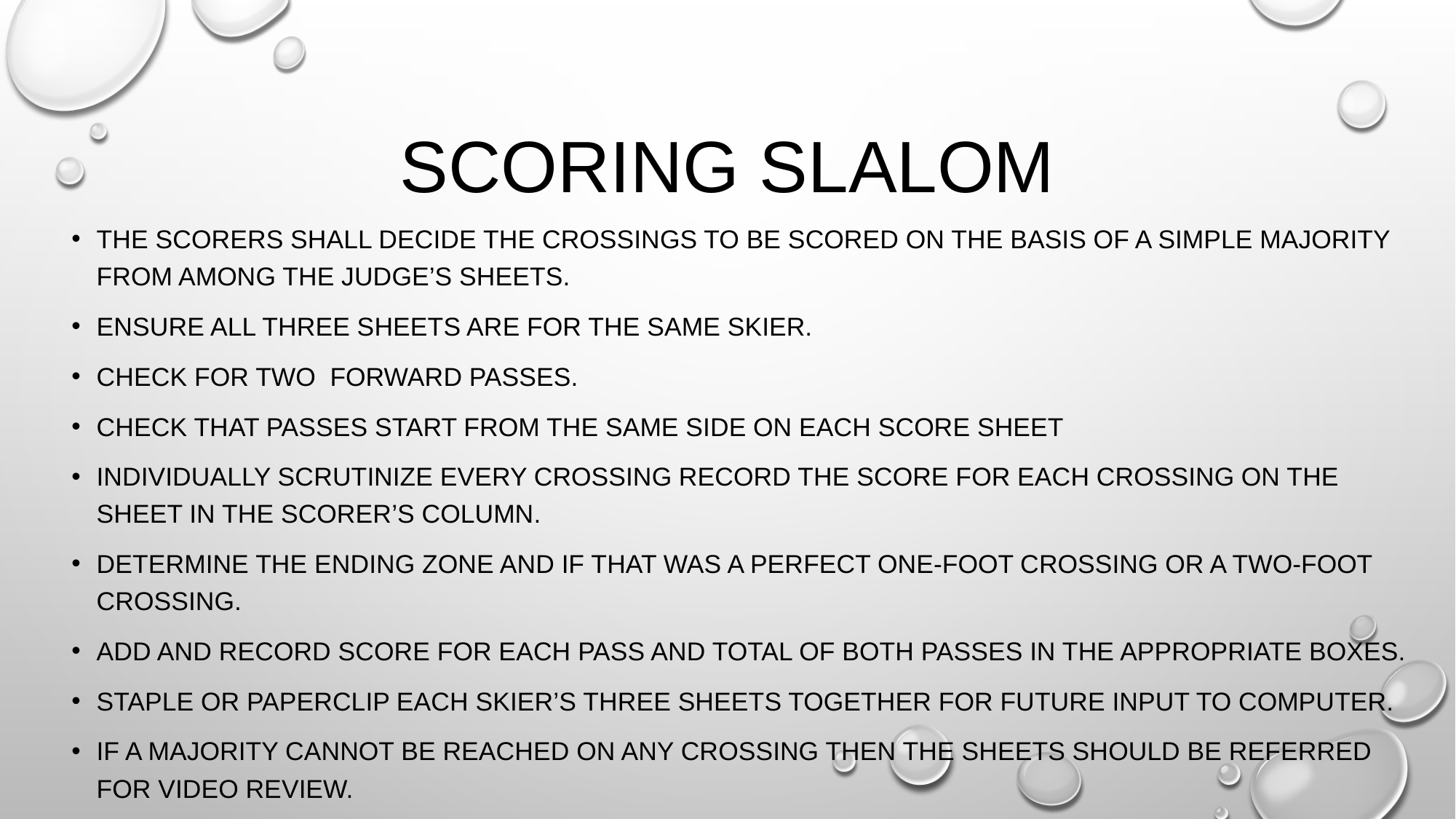

# Scoring slalom
The scorers shall decide the crossings to be scored on the basis of a simple majority from among the judge’s sheets.
Ensure all three sheets are for the same skier.
Check for two  forward passes.
Check that passes start from the same side on each score sheet
Individually scrutinize every crossing Record the score for each crossing on the sheet in the scorer’s column.
Determine the ending zone and if that was a perfect one-foot crossing or a two-foot crossing.
Add and record score for each pass and total of both passes in the appropriate boxes.
Staple or paperclip each skier’s three sheets together for future input to computer.
If a majority cannot be reached on any crossing then the sheets should be referred for video review.